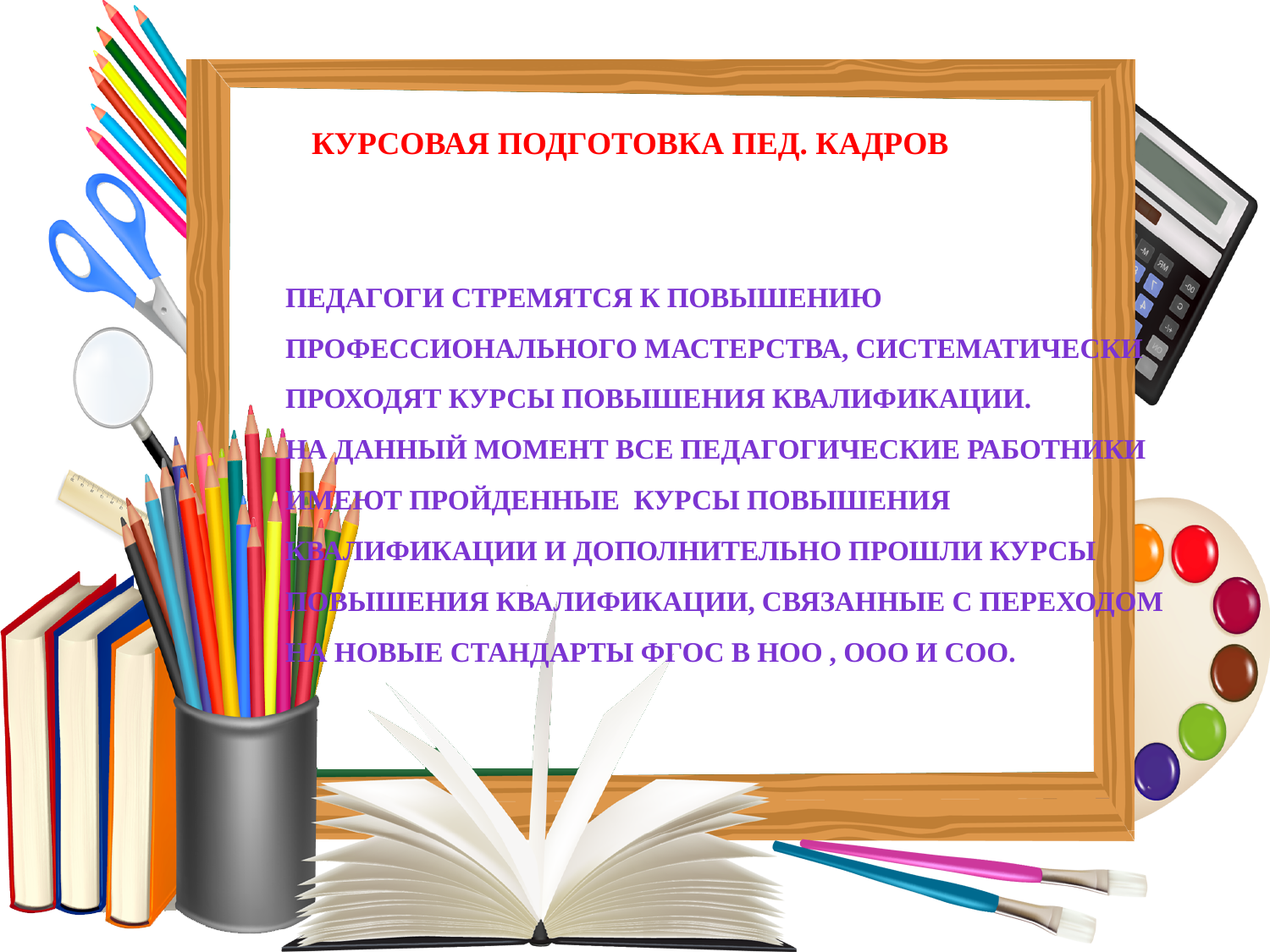

КУРСОВАЯ ПОДГОТОВКА ПЕД. КАДРОВ
Педагоги стремятся к повышению профессионального мастерства, систематически проходят курсы повышения квалификации.
На данный момент все педагогические работники имеют пройденные  курсы повышения квалификации и дополнительно прошли курсы повышения квалификации, связанные с переходом на новые стандарты ФГОС в НОО , ООО и СОО.